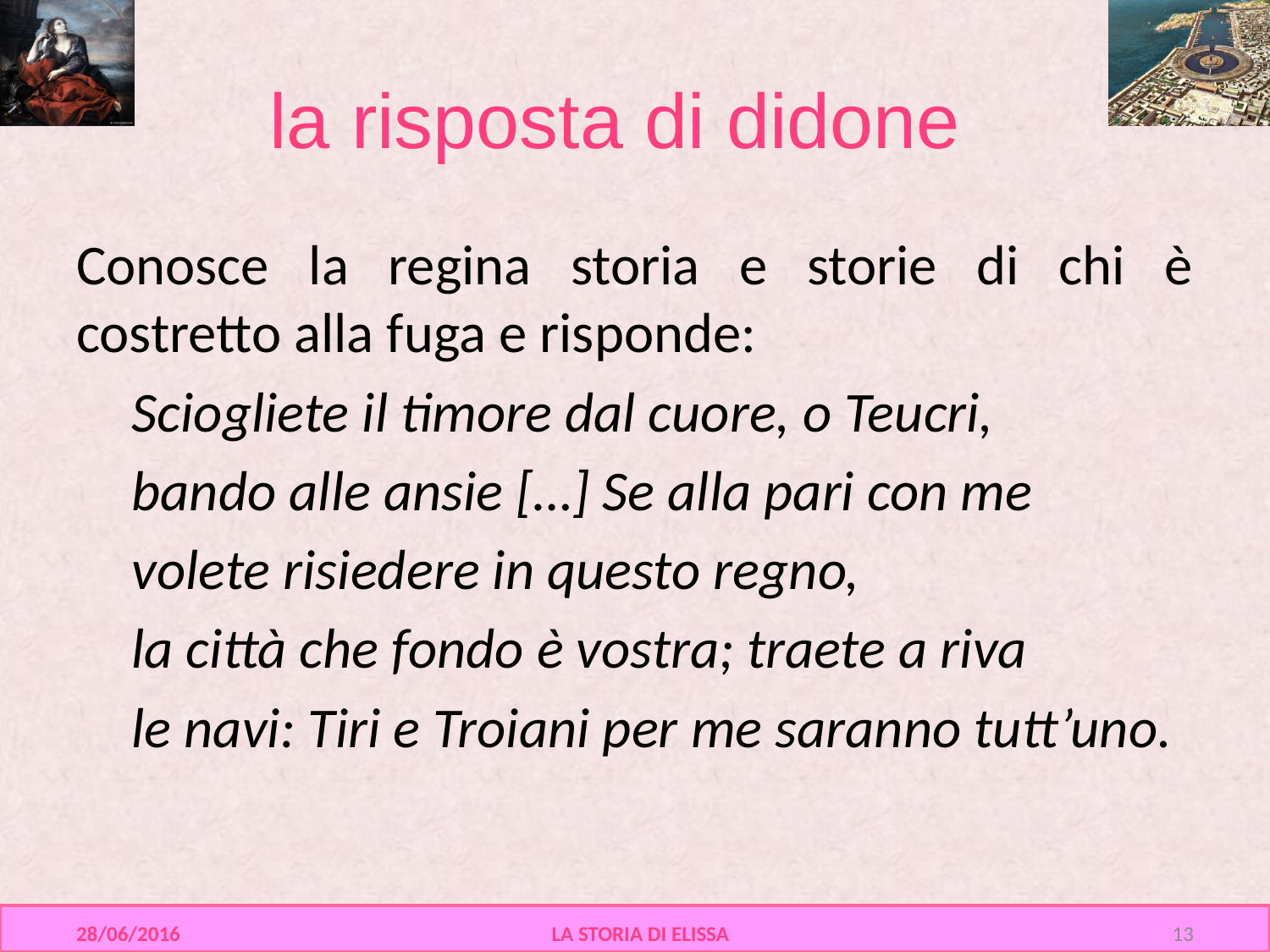

# la risposta di didone
Conosce la regina storia e storie di chi è costretto alla fuga e risponde:
Sciogliete il timore dal cuore, o Teucri,
bando alle ansie […] Se alla pari con me
volete risiedere in questo regno,
la città che fondo è vostra; traete a riva
le navi: Tiri e Troiani per me saranno tutt’uno.
28/06/2016
LA STORIA DI ELISSA
13